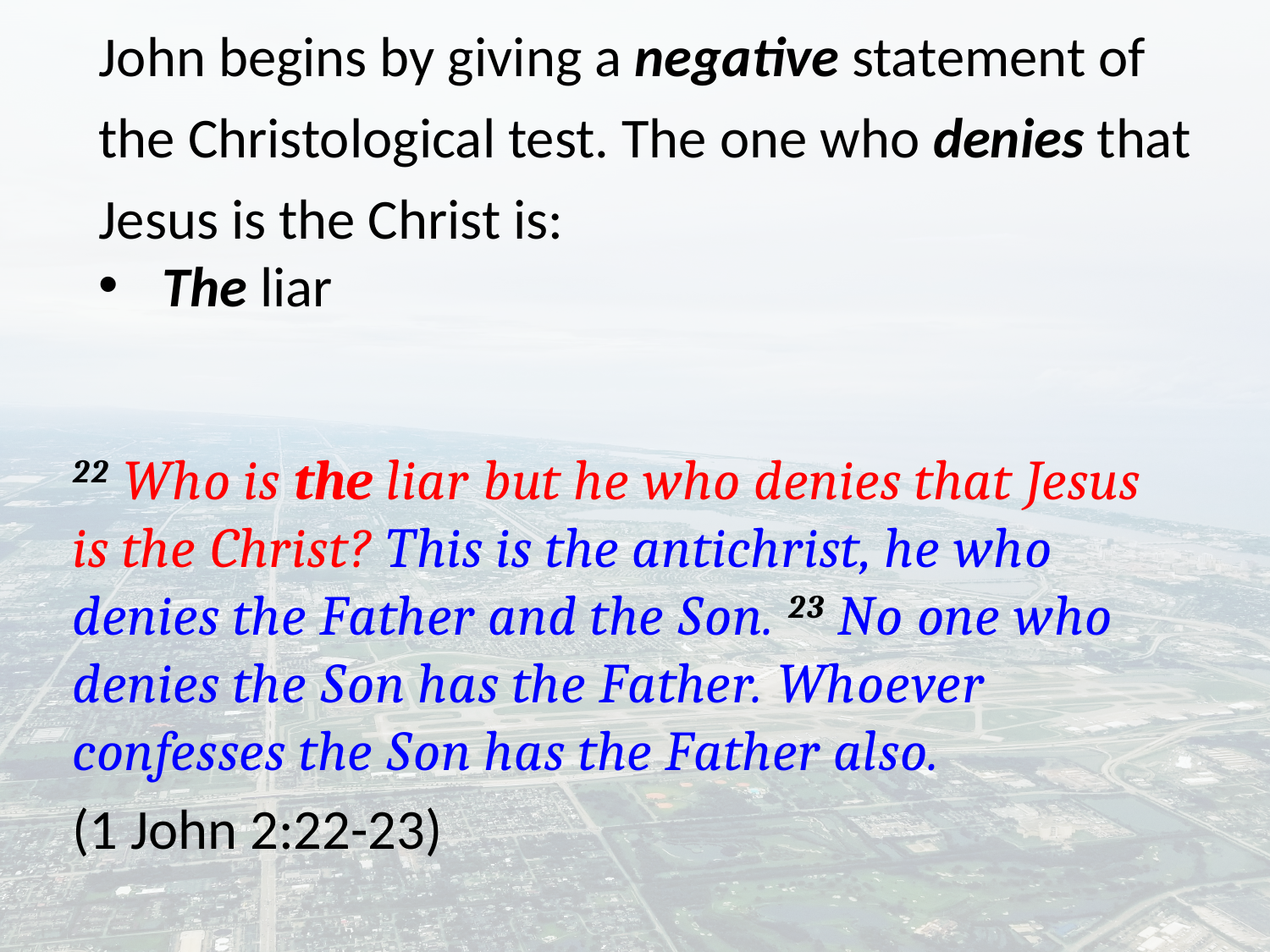

John begins by giving a negative statement of the Christological test. The one who denies that Jesus is the Christ is:
The liar
22 Who is the liar but he who denies that Jesus is the Christ? This is the antichrist, he who denies the Father and the Son. 23 No one who denies the Son has the Father. Whoever confesses the Son has the Father also.
(1 John 2:22-23)